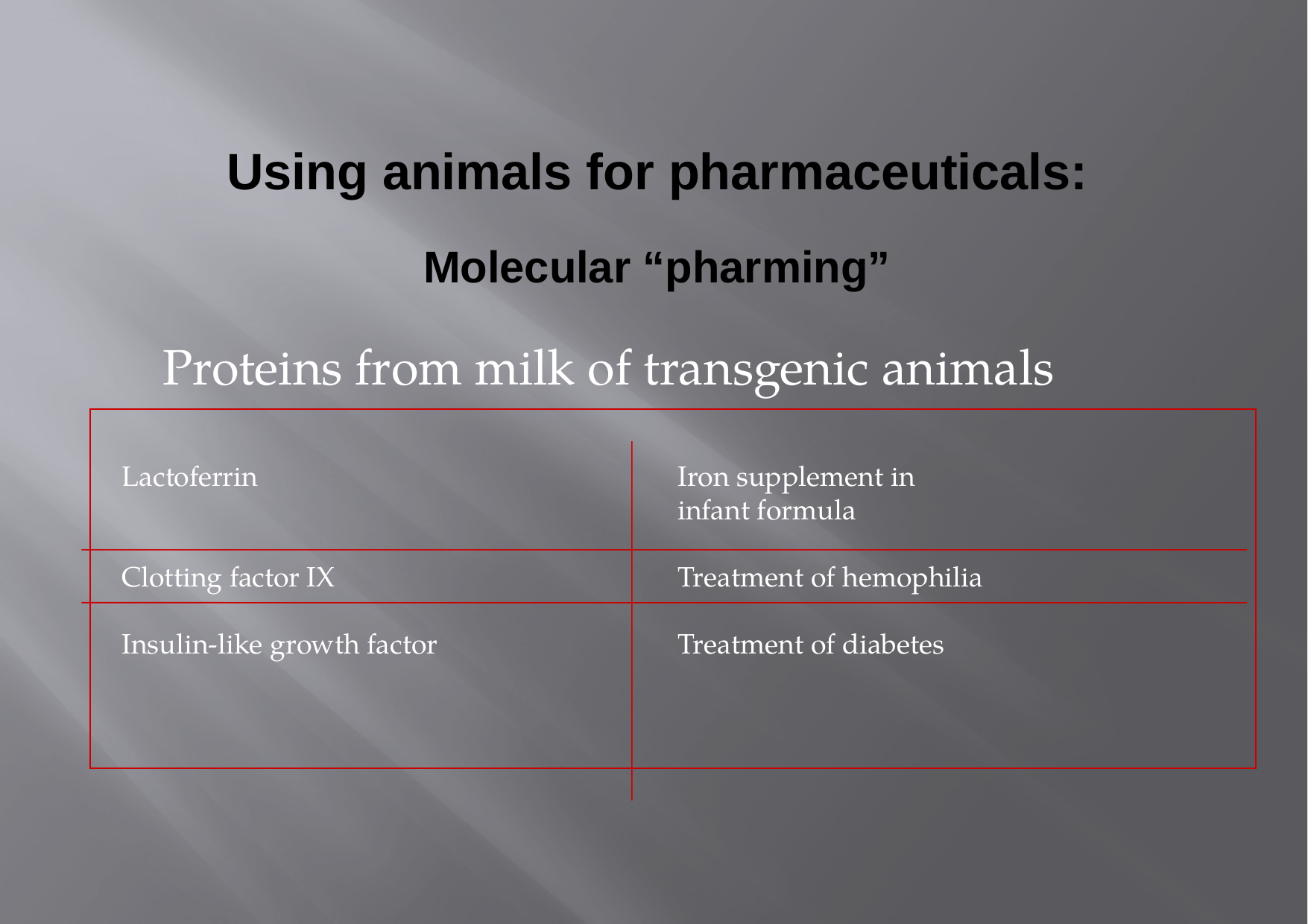

# Using animals for pharmaceuticals: Molecular “pharming”
Proteins from milk of transgenic animals

Lactoferrin

Clotting factor IX

Insulin-like growth factor
Iron supplement in
infant formula

Treatment of hemophilia

Treatment of diabetes